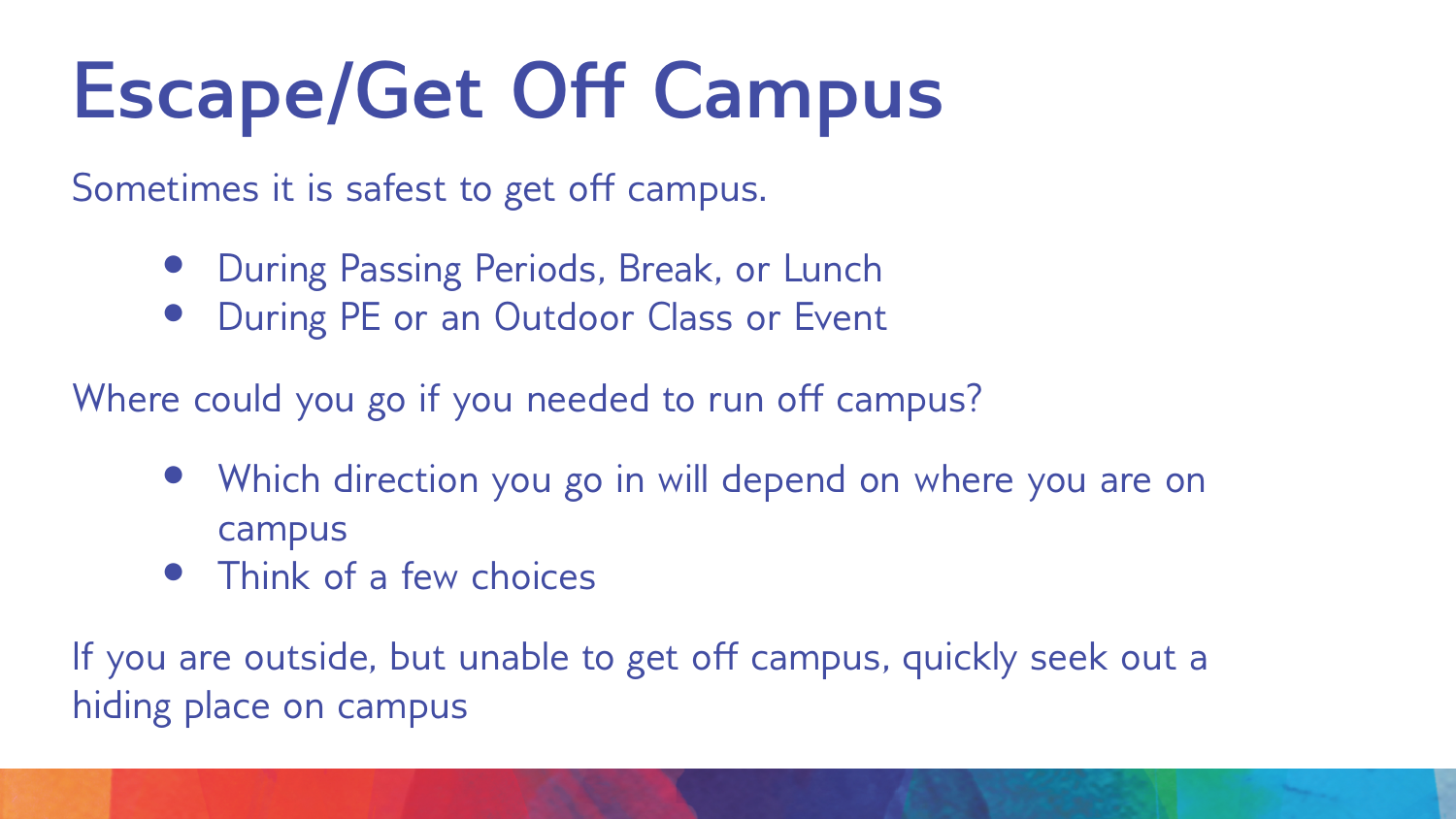

# Escape/Get Off Campus
Sometimes it is safest to get off campus.
During Passing Periods, Break, or Lunch
During PE or an Outdoor Class or Event
Where could you go if you needed to run off campus?
Which direction you go in will depend on where you are on campus
Think of a few choices
If you are outside, but unable to get off campus, quickly seek out a hiding place on campus